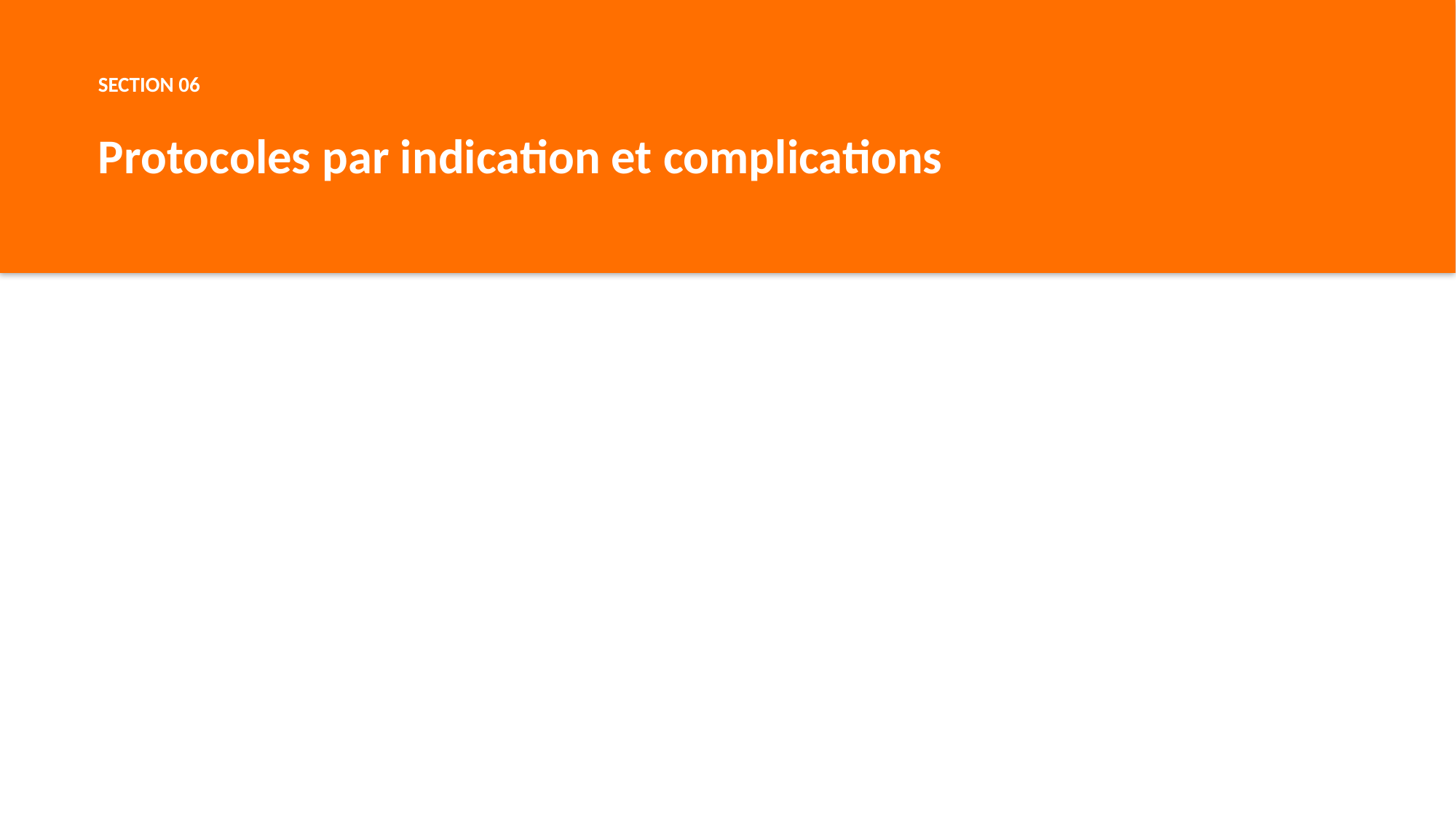

SECTION 06
Protocoles par indication et complications